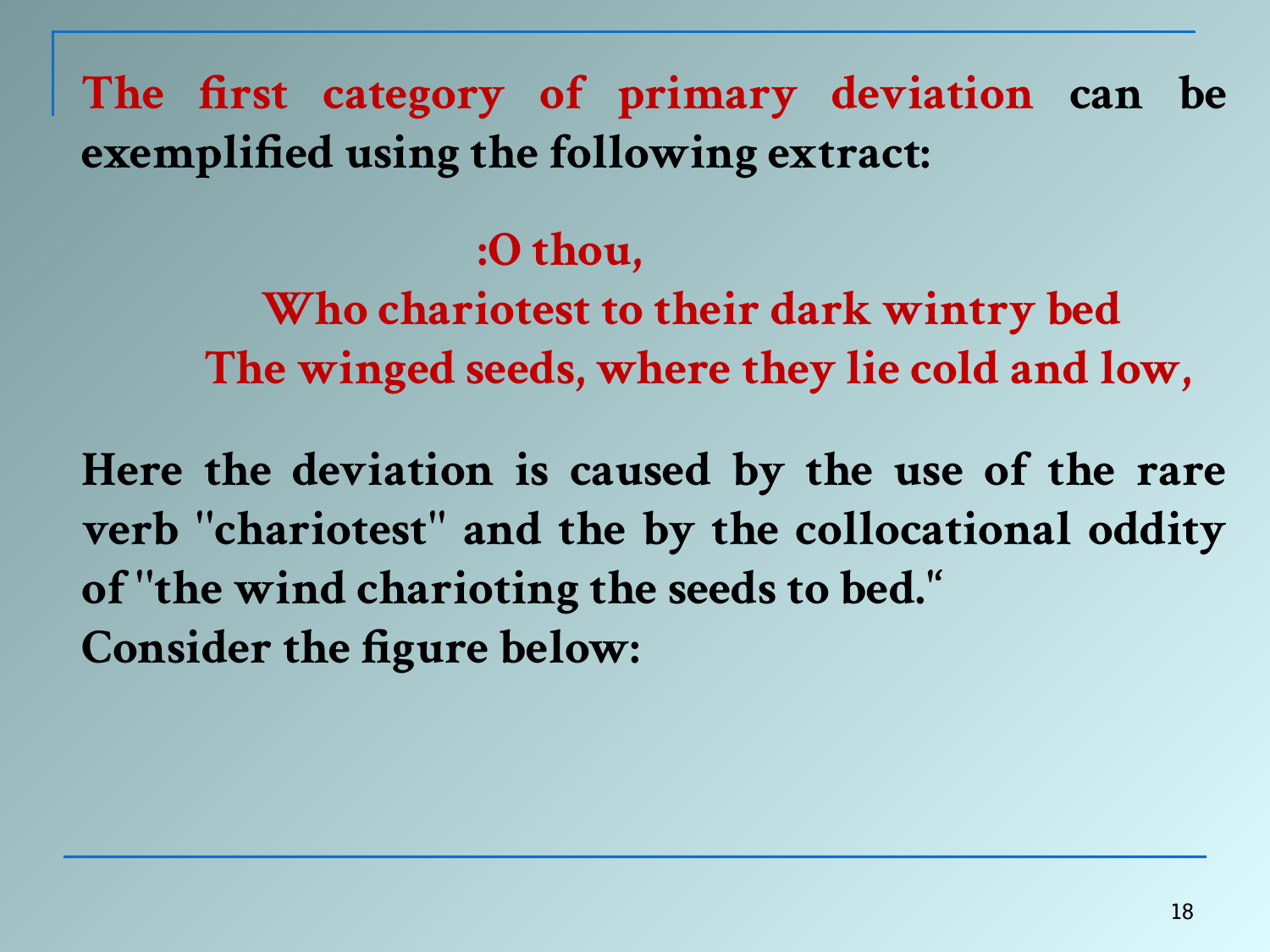

The first category of primary deviation can be exemplified using the following extract:

                                       :O thou,
                         Who chariotest to their dark wintry bed
            The winged seeds, where they lie cold and low,

Here the deviation is caused by the use of the rare verb ''chariotest'' and the by the collocational oddity of ''the wind charioting the seeds to bed.'‘
Consider the figure below:

18